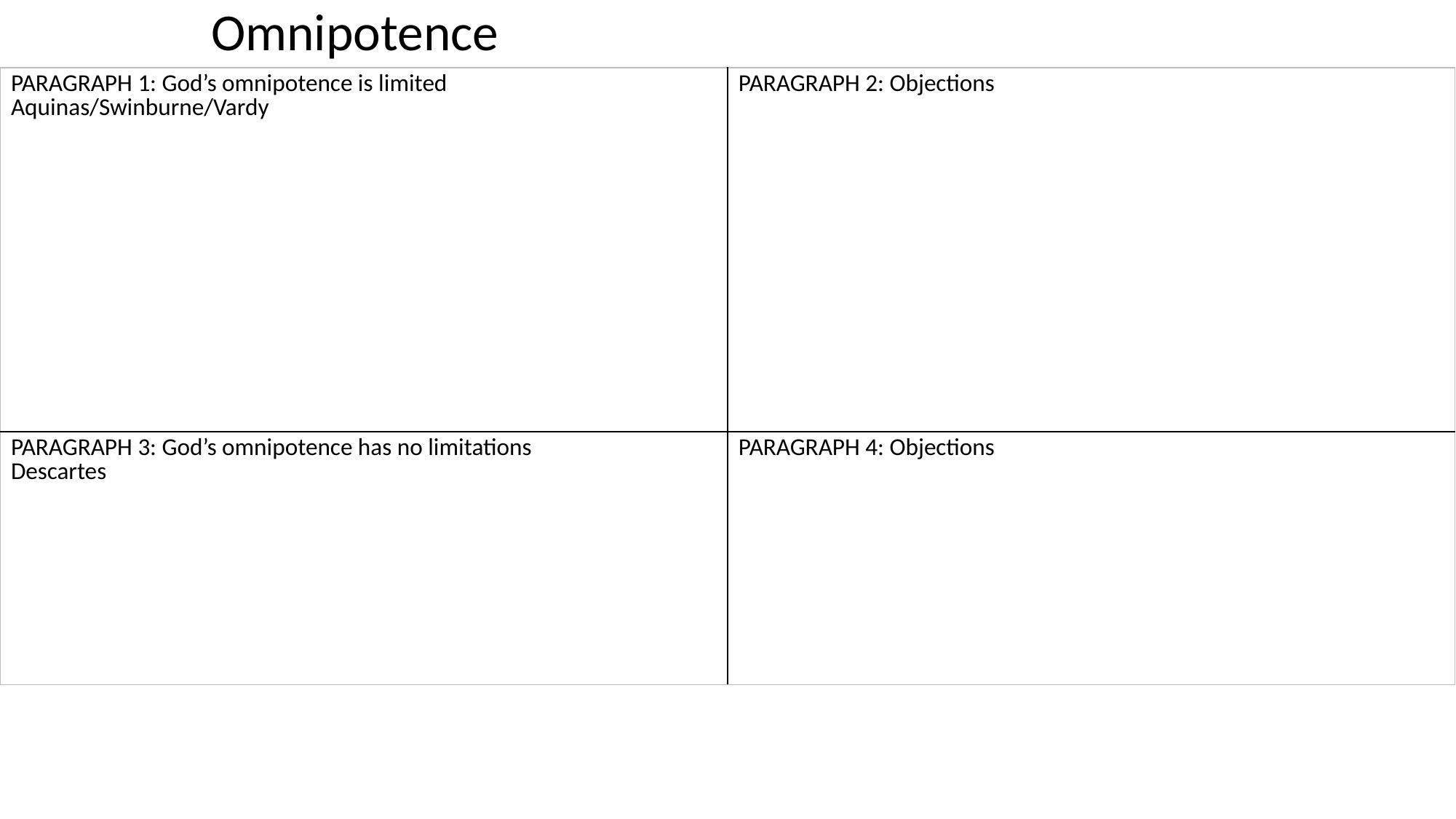

Omnipotence
| PARAGRAPH 1: God’s omnipotence is limited Aquinas/Swinburne/Vardy | PARAGRAPH 2: Objections |
| --- | --- |
| PARAGRAPH 3: God’s omnipotence has no limitations Descartes | PARAGRAPH 4: Objections |